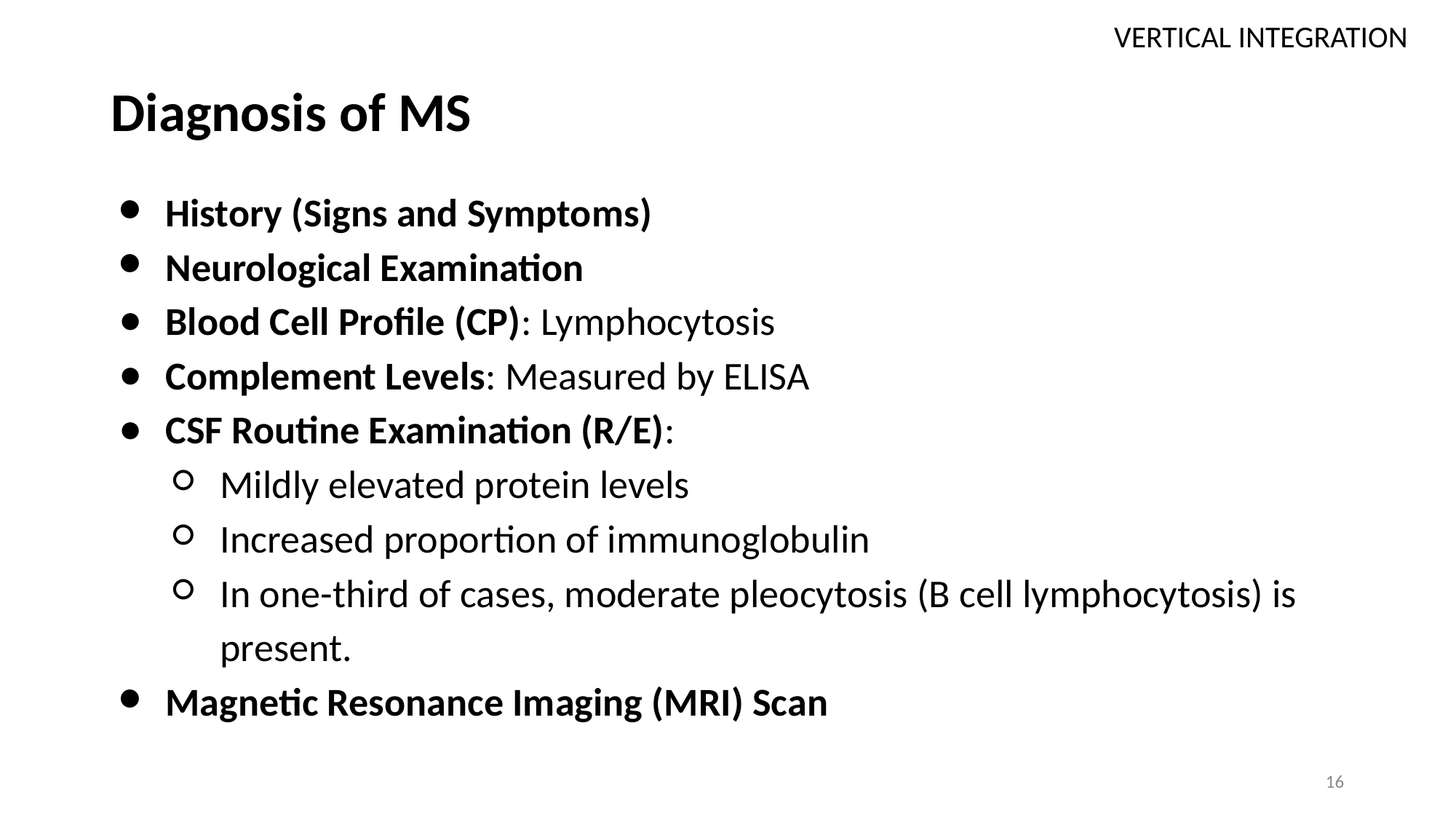

VERTICAL INTEGRATION
# Diagnosis of MS
History (Signs and Symptoms)
Neurological Examination
Blood Cell Profile (CP): Lymphocytosis
Complement Levels: Measured by ELISA
CSF Routine Examination (R/E):
Mildly elevated protein levels
Increased proportion of immunoglobulin
In one-third of cases, moderate pleocytosis (B cell lymphocytosis) is present.
Magnetic Resonance Imaging (MRI) Scan
16